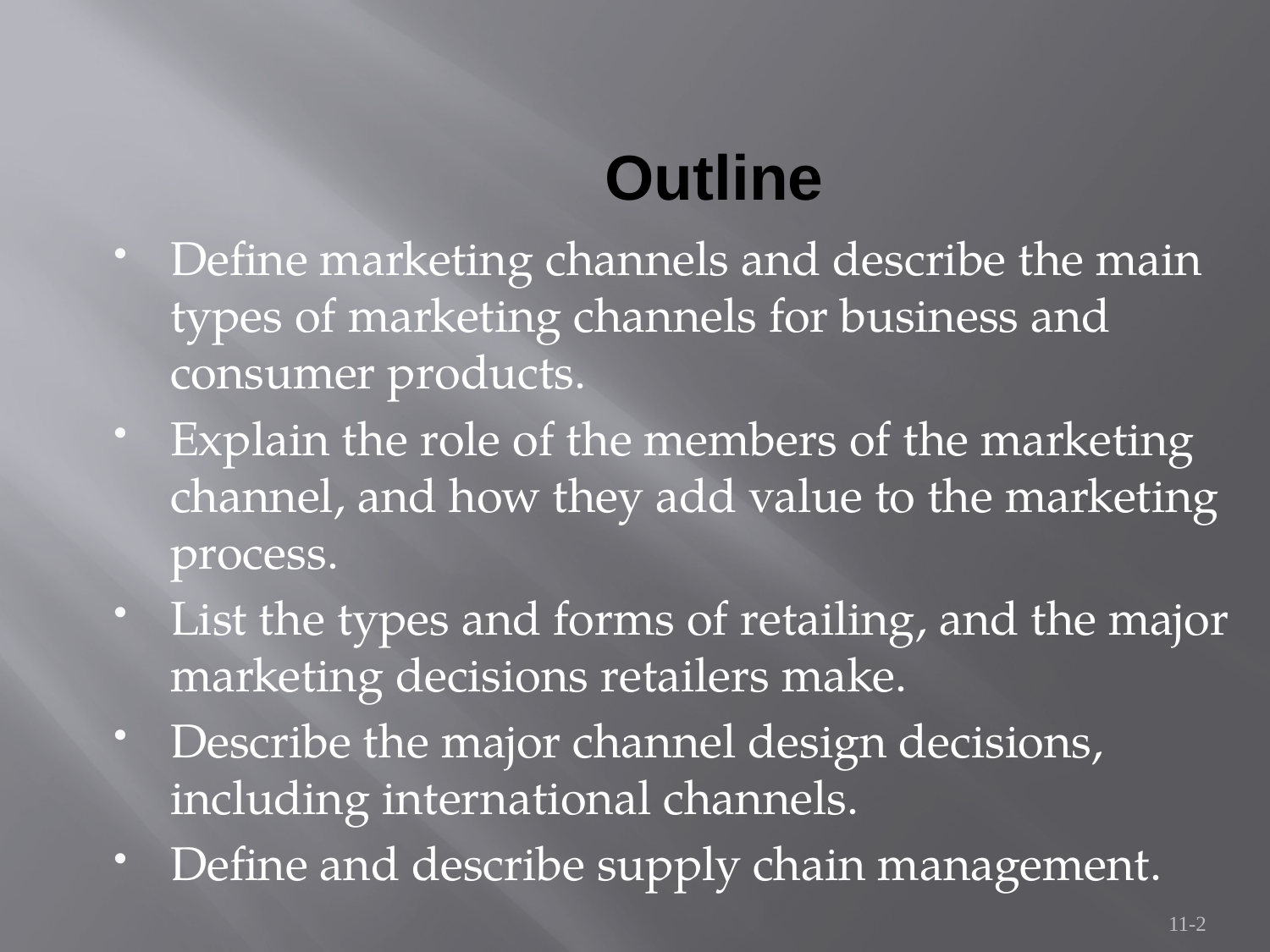

Outline
Define marketing channels and describe the main types of marketing channels for business and consumer products.
Explain the role of the members of the marketing channel, and how they add value to the marketing process.
List the types and forms of retailing, and the major marketing decisions retailers make.
Describe the major channel design decisions, including international channels.
Define and describe supply chain management.

11-2